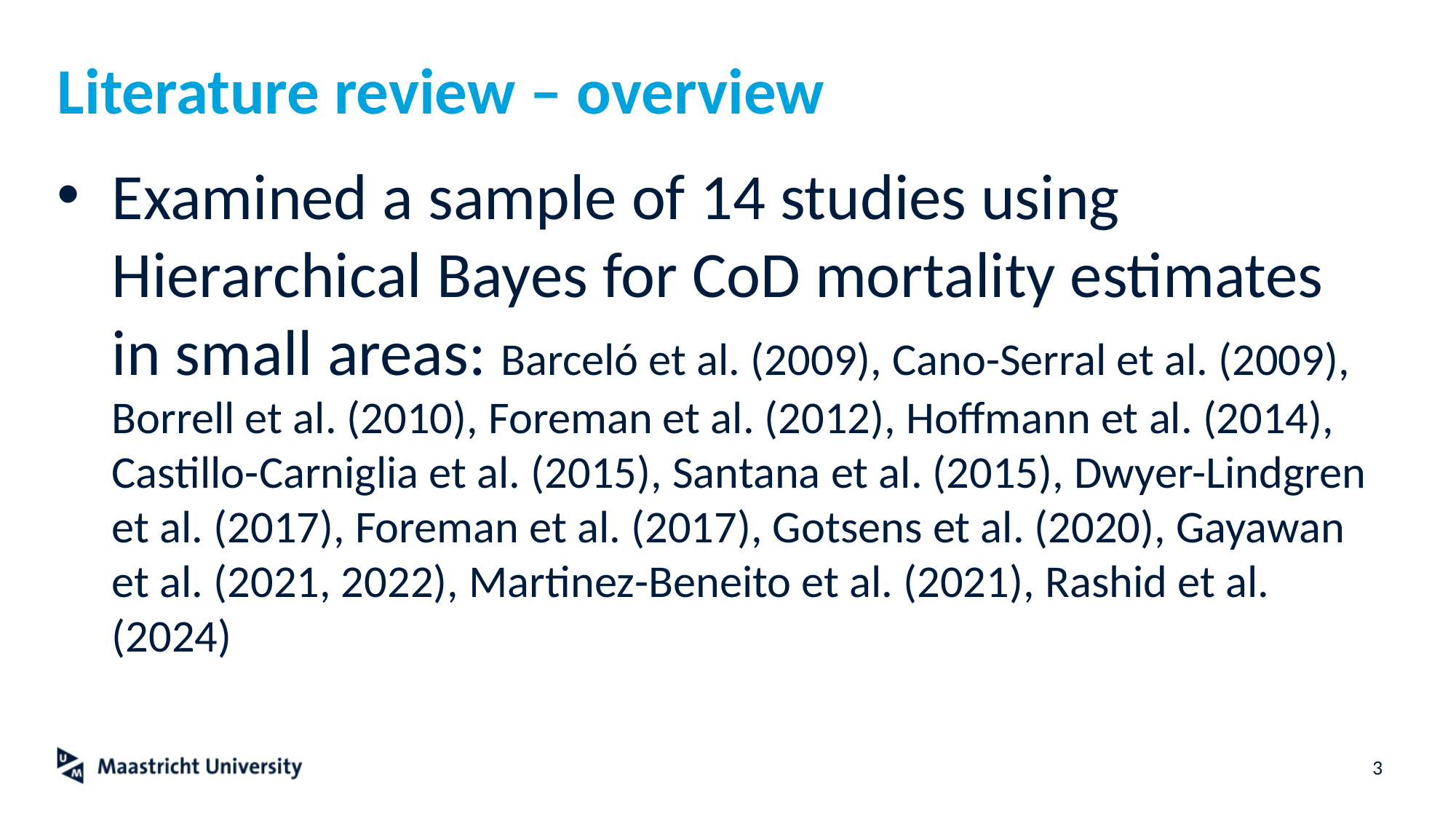

# Literature review – overview
Examined a sample of 14 studies using Hierarchical Bayes for CoD mortality estimates in small areas: Barceló et al. (2009), Cano-Serral et al. (2009), Borrell et al. (2010), Foreman et al. (2012), Hoffmann et al. (2014), Castillo-Carniglia et al. (2015), Santana et al. (2015), Dwyer-Lindgren et al. (2017), Foreman et al. (2017), Gotsens et al. (2020), Gayawan et al. (2021, 2022), Martinez-Beneito et al. (2021), Rashid et al. (2024)
3